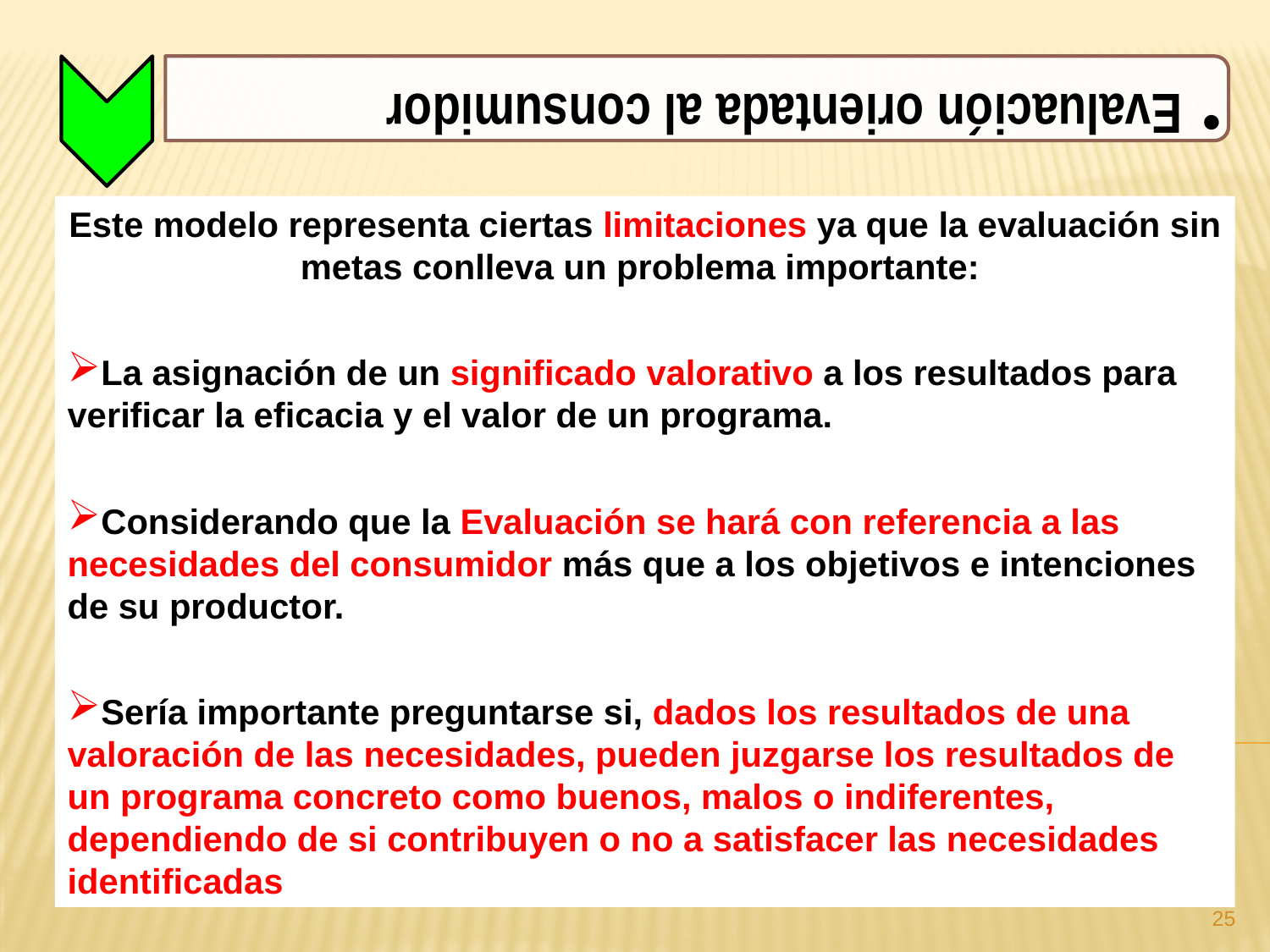

Evaluación orientada al consumidor
Este modelo representa ciertas limitaciones ya que la evaluación sin metas conlleva un problema importante:

La asignación de un significado valorativo a los resultados para verificar la eficacia y el valor de un programa.

Considerando que la Evaluación se hará con referencia a las necesidades del consumidor más que a los objetivos e intenciones de su productor.

Sería importante preguntarse si, dados los resultados de una valoración de las necesidades, pueden juzgarse los resultados de un programa concreto como buenos, malos o indiferentes, dependiendo de si contribuyen o no a satisfacer las necesidades identificadas
25